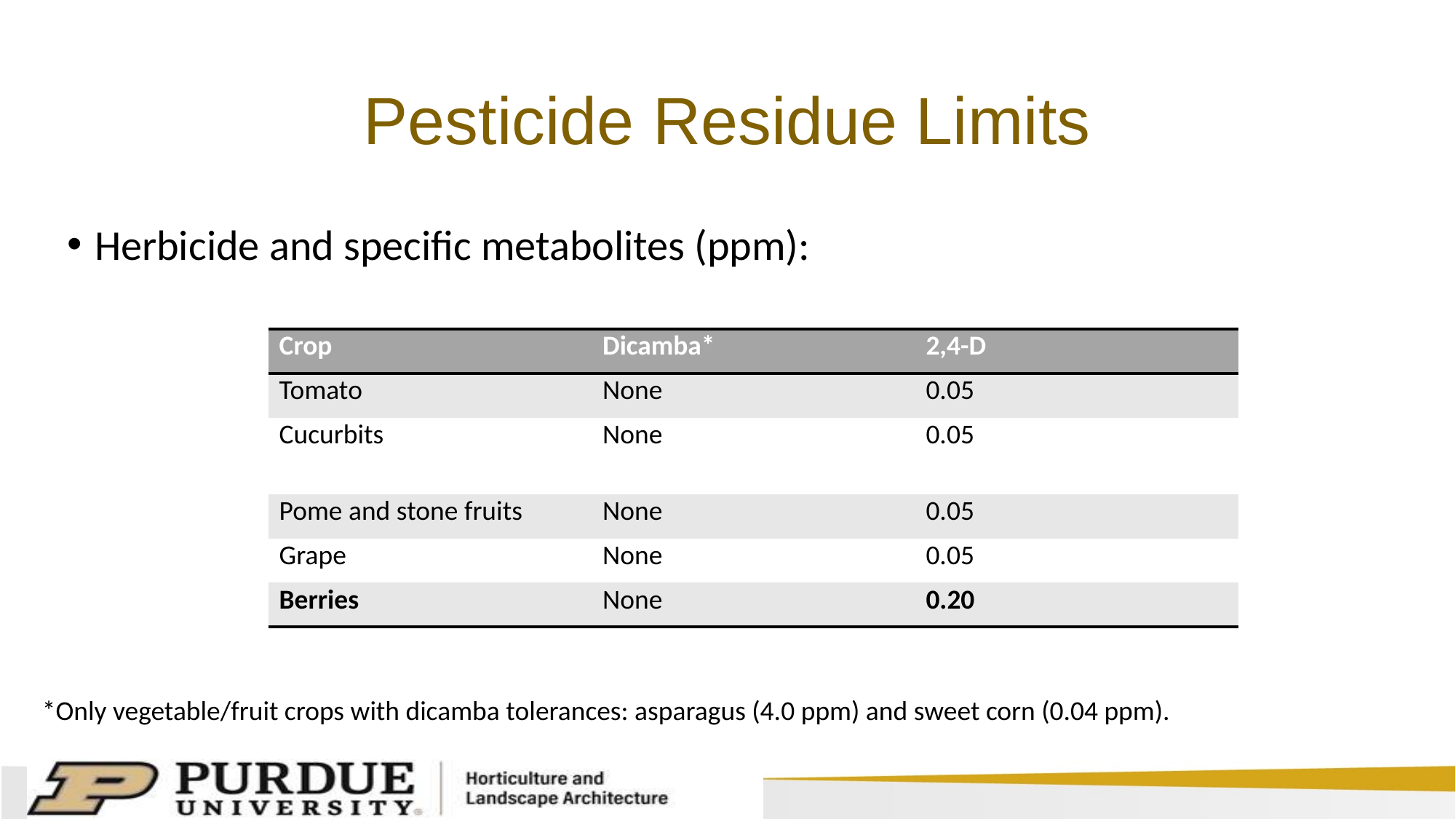

# Pesticide Residue Limits
Herbicide and specific metabolites (ppm):

| Crop | Dicamba\* | 2,4-D |
| --- | --- | --- |
| Tomato | None | 0.05 |
| Cucurbits | None | 0.05 |
| Pome and stone fruits | None | 0.05 |
| Grape | None | 0.05 |
| Berries | None | 0.20 |
*Only vegetable/fruit crops with dicamba tolerances: asparagus (4.0 ppm) and sweet corn (0.04 ppm).
driftwatch.org